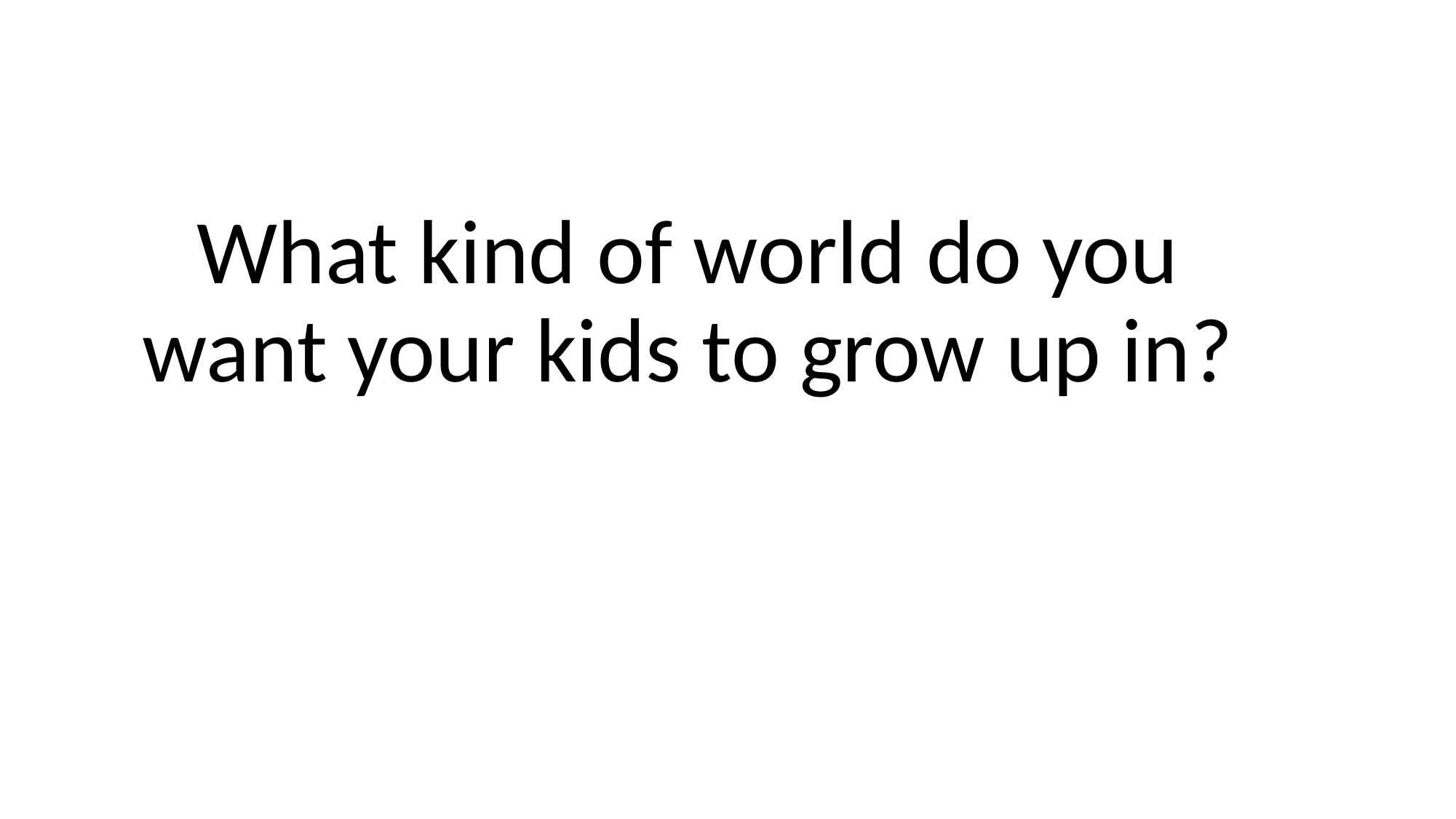

# What kind of world do you want your kids to grow up in?